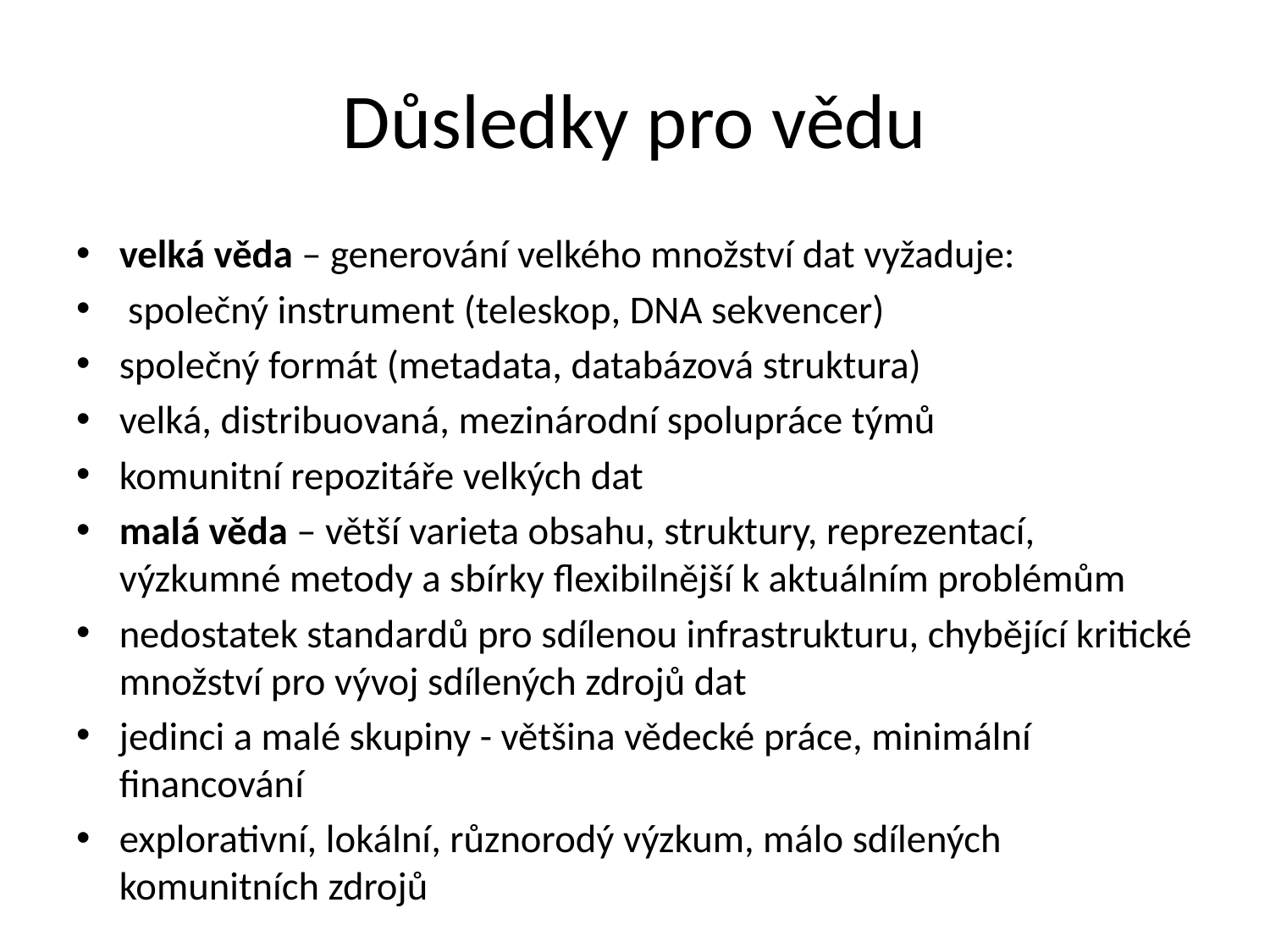

# Důsledky pro vědu
velká věda – generování velkého množství dat vyžaduje:
 společný instrument (teleskop, DNA sekvencer)
společný formát (metadata, databázová struktura)
velká, distribuovaná, mezinárodní spolupráce týmů
komunitní repozitáře velkých dat
malá věda – větší varieta obsahu, struktury, reprezentací, výzkumné metody a sbírky flexibilnější k aktuálním problémům
nedostatek standardů pro sdílenou infrastrukturu, chybějící kritické množství pro vývoj sdílených zdrojů dat
jedinci a malé skupiny - většina vědecké práce, minimální financování
explorativní, lokální, různorodý výzkum, málo sdílených komunitních zdrojů